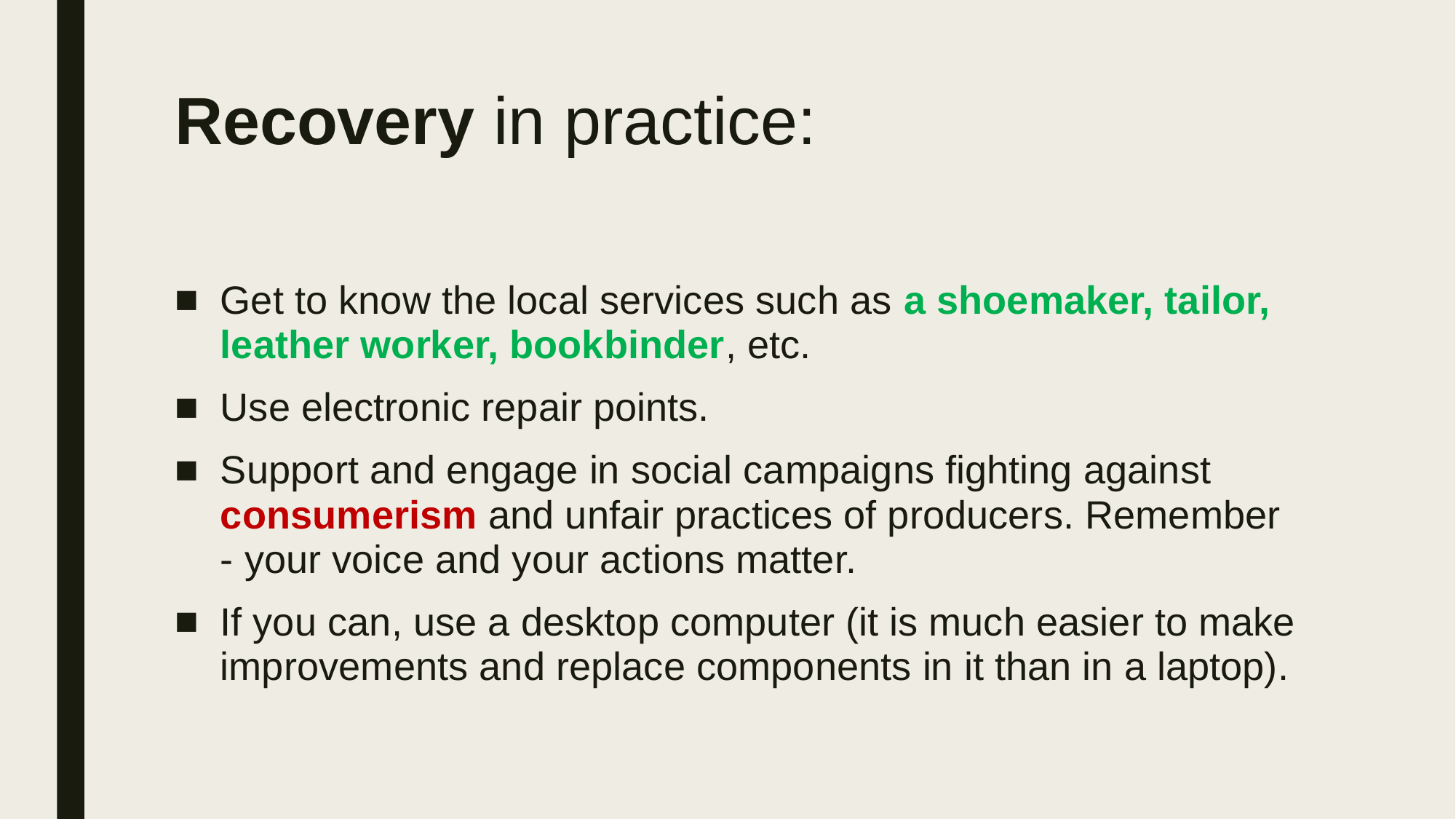

# Recovery in practice:
Get to know the local services such as a shoemaker, tailor, leather worker, bookbinder, etc.
Use electronic repair points.
Support and engage in social campaigns fighting against consumerism and unfair practices of producers. Remember - your voice and your actions matter.
If you can, use a desktop computer (it is much easier to make improvements and replace components in it than in a laptop).